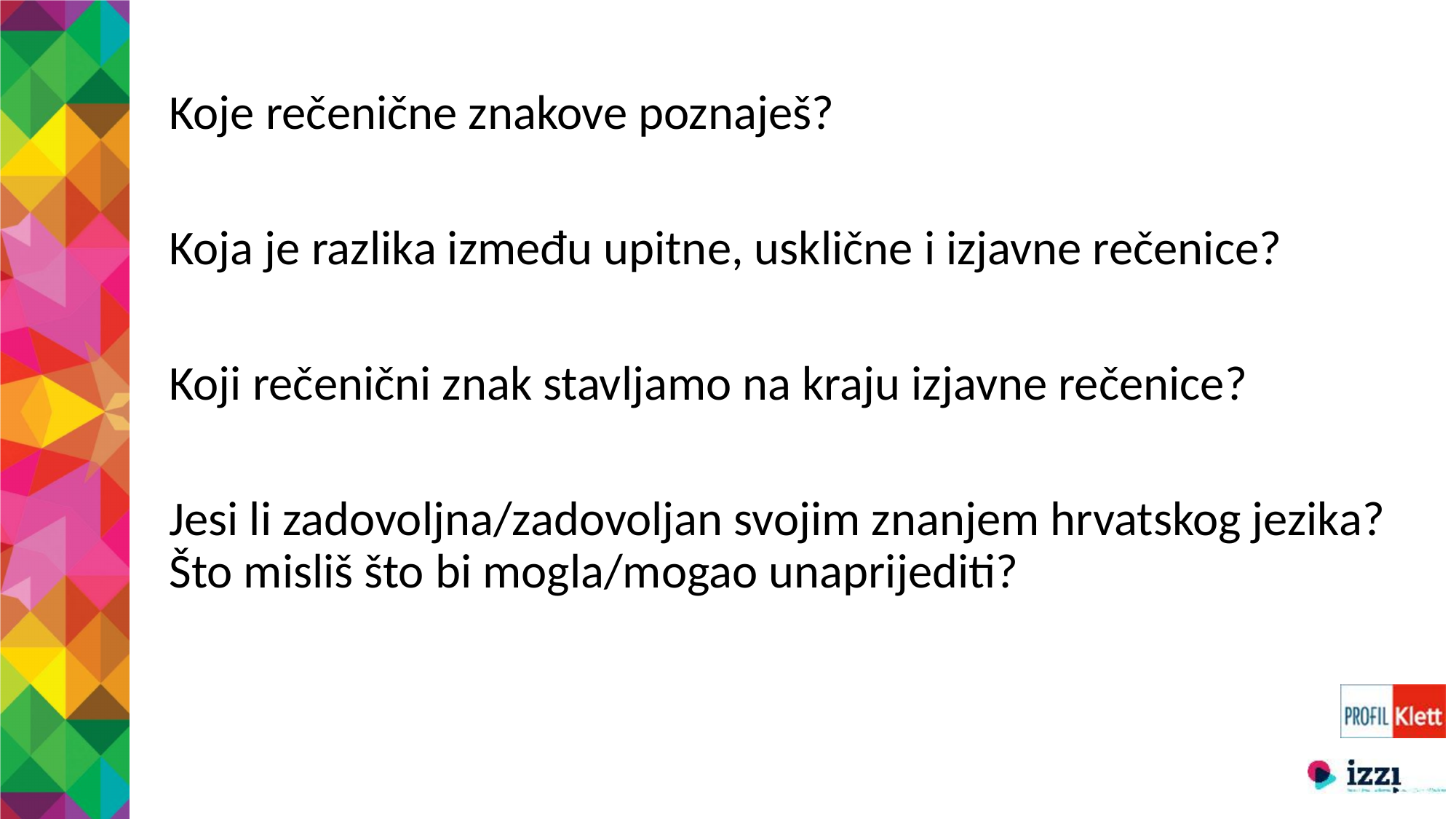

Koje rečenične znakove poznaješ?

Koja je razlika između upitne, usklične i izjavne rečenice?

Koji rečenični znak stavljamo na kraju izjavne rečenice?

Jesi li zadovoljna/zadovoljan svojim znanjem hrvatskog jezika? Što misliš što bi mogla/mogao unaprijediti?